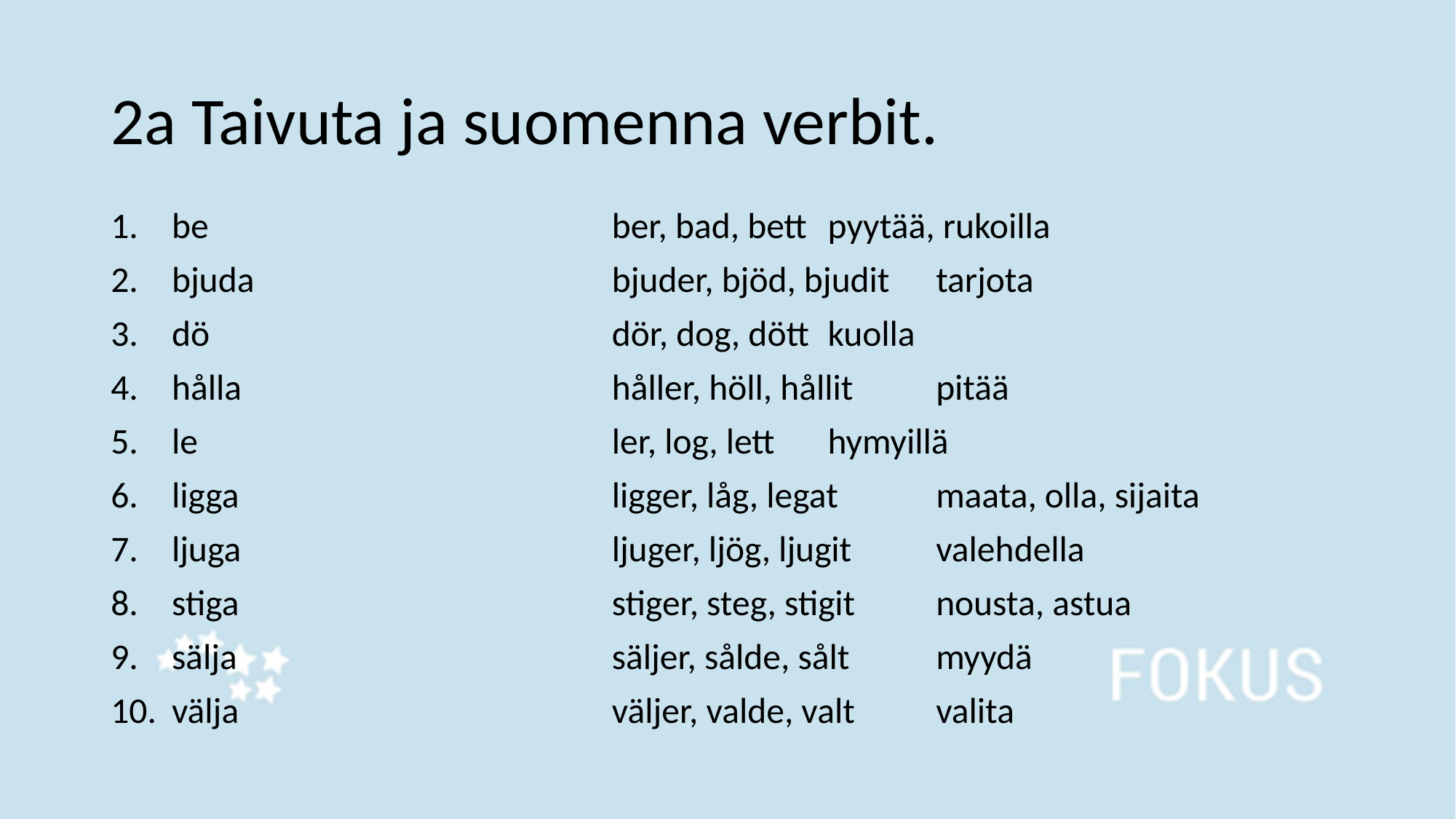

# 2a Taivuta ja suomenna verbit.
be
bjuda
dö
hålla
le
ligga
ljuga
stiga
sälja
välja

ber, bad, bett		pyytää, rukoilla
bjuder, bjöd, bjudit	tarjota
dör, dog, dött		kuolla
håller, höll, hållit	pitää
ler, log, lett		hymyillä
ligger, låg, legat	maata, olla, sijaita
ljuger, ljög, ljugit	valehdella
stiger, steg, stigit	nousta, astua
säljer, sålde, sålt	myydä
väljer, valde, valt	valita